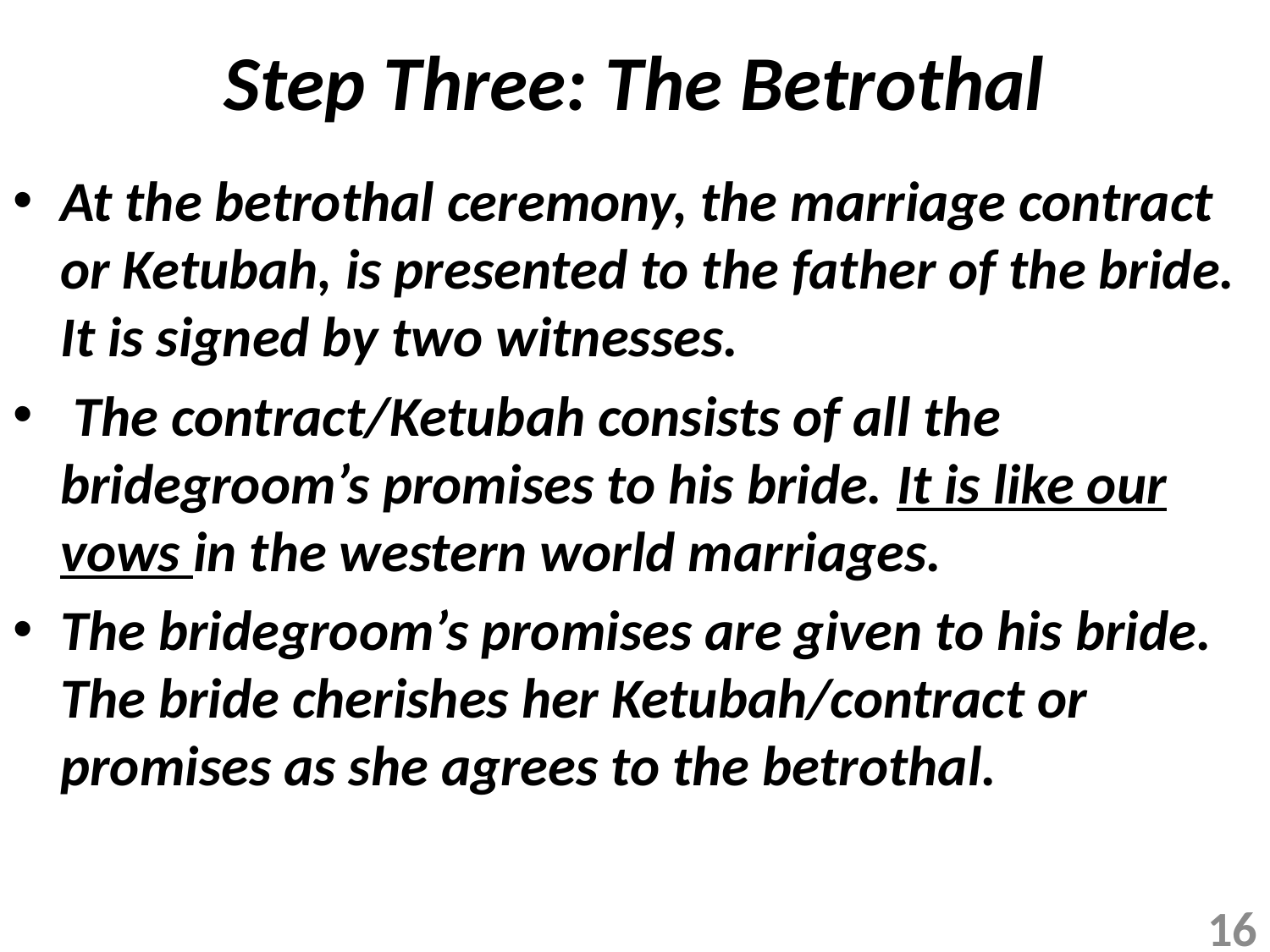

# Step Three: The Betrothal
At the betrothal ceremony, the marriage contract or Ketubah, is presented to the father of the bride. It is signed by two witnesses.
 The contract/Ketubah consists of all the bridegroom’s promises to his bride. It is like our vows in the western world marriages.
The bridegroom’s promises are given to his bride. The bride cherishes her Ketubah/contract or promises as she agrees to the betrothal.
16